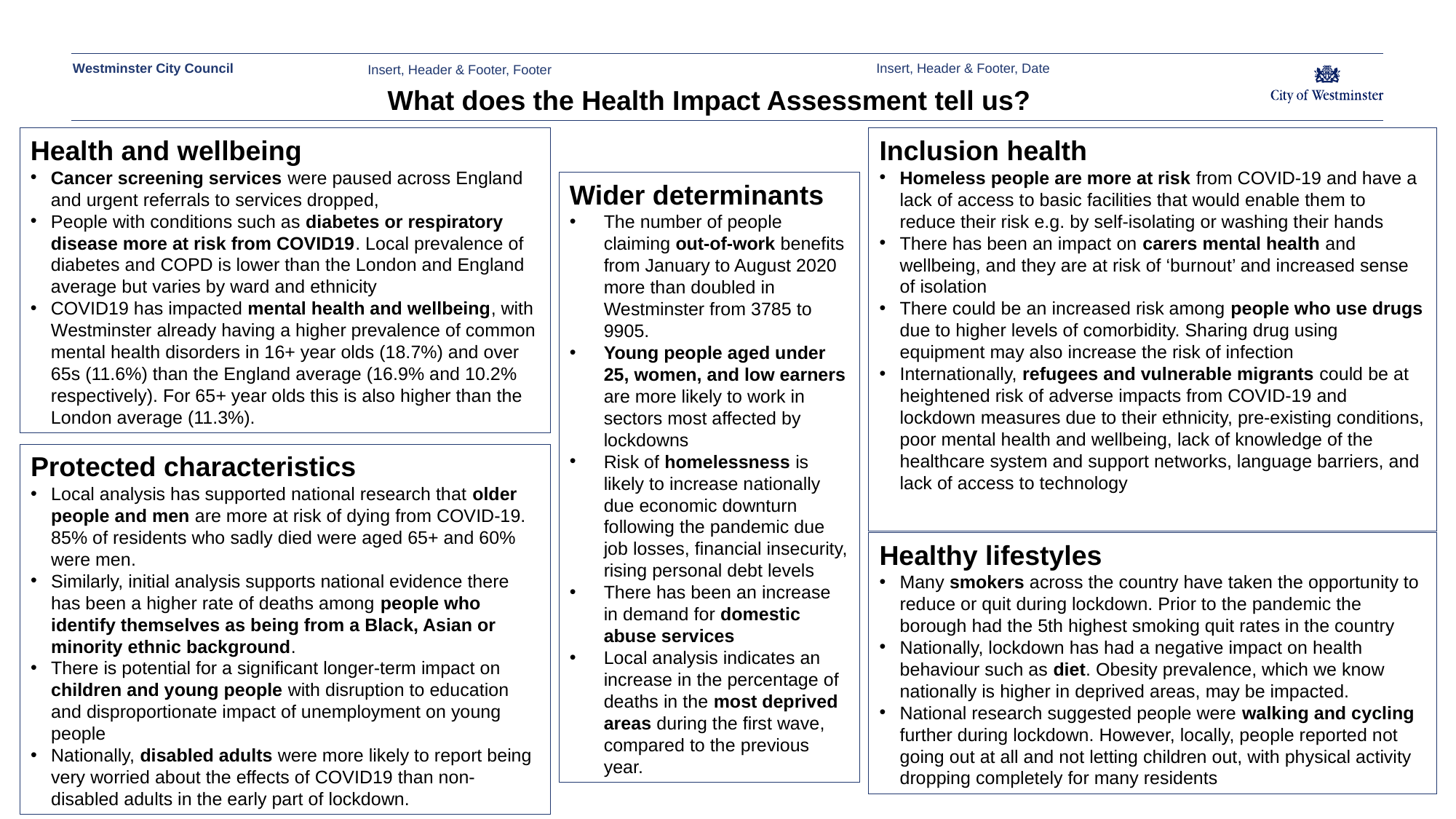

Insert, Header & Footer, Date
Insert, Header & Footer, Footer
What does the Health Impact Assessment tell us?
Health and wellbeing
Cancer screening services were paused across England and urgent referrals to services dropped,
People with conditions such as diabetes or respiratory disease more at risk from COVID19. Local prevalence of diabetes and COPD is lower than the London and England average but varies by ward and ethnicity
COVID19 has impacted mental health and wellbeing, with Westminster already having a higher prevalence of common mental health disorders in 16+ year olds (18.7%) and over 65s (11.6%) than the England average (16.9% and 10.2% respectively). For 65+ year olds this is also higher than the London average (11.3%).
Inclusion health
Homeless people are more at risk from COVID-19 and have a lack of access to basic facilities that would enable them to reduce their risk e.g. by self-isolating or washing their hands
There has been an impact on carers mental health and wellbeing, and they are at risk of ‘burnout’ and increased sense of isolation
There could be an increased risk among people who use drugs due to higher levels of comorbidity. Sharing drug using equipment may also increase the risk of infection
Internationally, refugees and vulnerable migrants could be at heightened risk of adverse impacts from COVID-19 and lockdown measures due to their ethnicity, pre-existing conditions, poor mental health and wellbeing, lack of knowledge of the healthcare system and support networks, language barriers, and lack of access to technology

Wider determinants
The number of people claiming out-of-work benefits from January to August 2020 more than doubled in Westminster from 3785 to 9905.
Young people aged under 25, women, and low earners are more likely to work in sectors most affected by lockdowns
Risk of homelessness is likely to increase nationally due economic downturn following the pandemic due job losses, financial insecurity, rising personal debt levels
There has been an increase in demand for domestic abuse services
Local analysis indicates an increase in the percentage of deaths in the most deprived areas during the first wave, compared to the previous year.
Protected characteristics
Local analysis has supported national research that older people and men are more at risk of dying from COVID-19. 85% of residents who sadly died were aged 65+ and 60% were men.
Similarly, initial analysis supports national evidence there has been a higher rate of deaths among people who identify themselves as being from a Black, Asian or minority ethnic background.
There is potential for a significant longer-term impact on children and young people with disruption to education and disproportionate impact of unemployment on young people
Nationally, disabled adults were more likely to report being very worried about the effects of COVID19 than non-disabled adults in the early part of lockdown.
Healthy lifestyles
Many smokers across the country have taken the opportunity to reduce or quit during lockdown. Prior to the pandemic the borough had the 5th highest smoking quit rates in the country
Nationally, lockdown has had a negative impact on health behaviour such as diet. Obesity prevalence, which we know nationally is higher in deprived areas, may be impacted.
National research suggested people were walking and cycling further during lockdown. However, locally, people reported not going out at all and not letting children out, with physical activity dropping completely for many residents